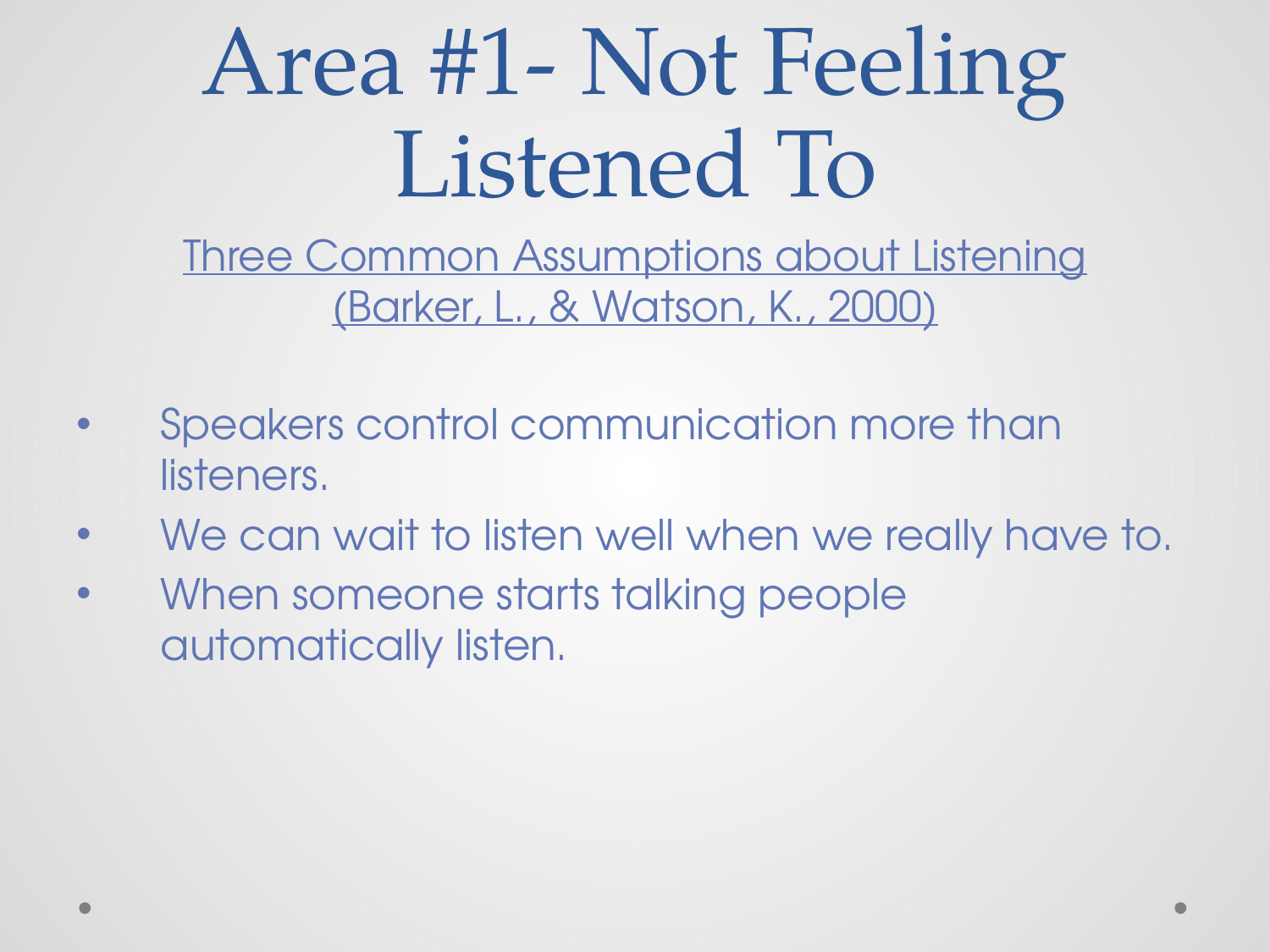

# Area #1- Not Feeling Listened To
Three Common Assumptions about Listening
(Barker, L., & Watson, K., 2000)

Speakers control communication more than listeners.
We can wait to listen well when we really have to.
When someone starts talking people automatically listen.